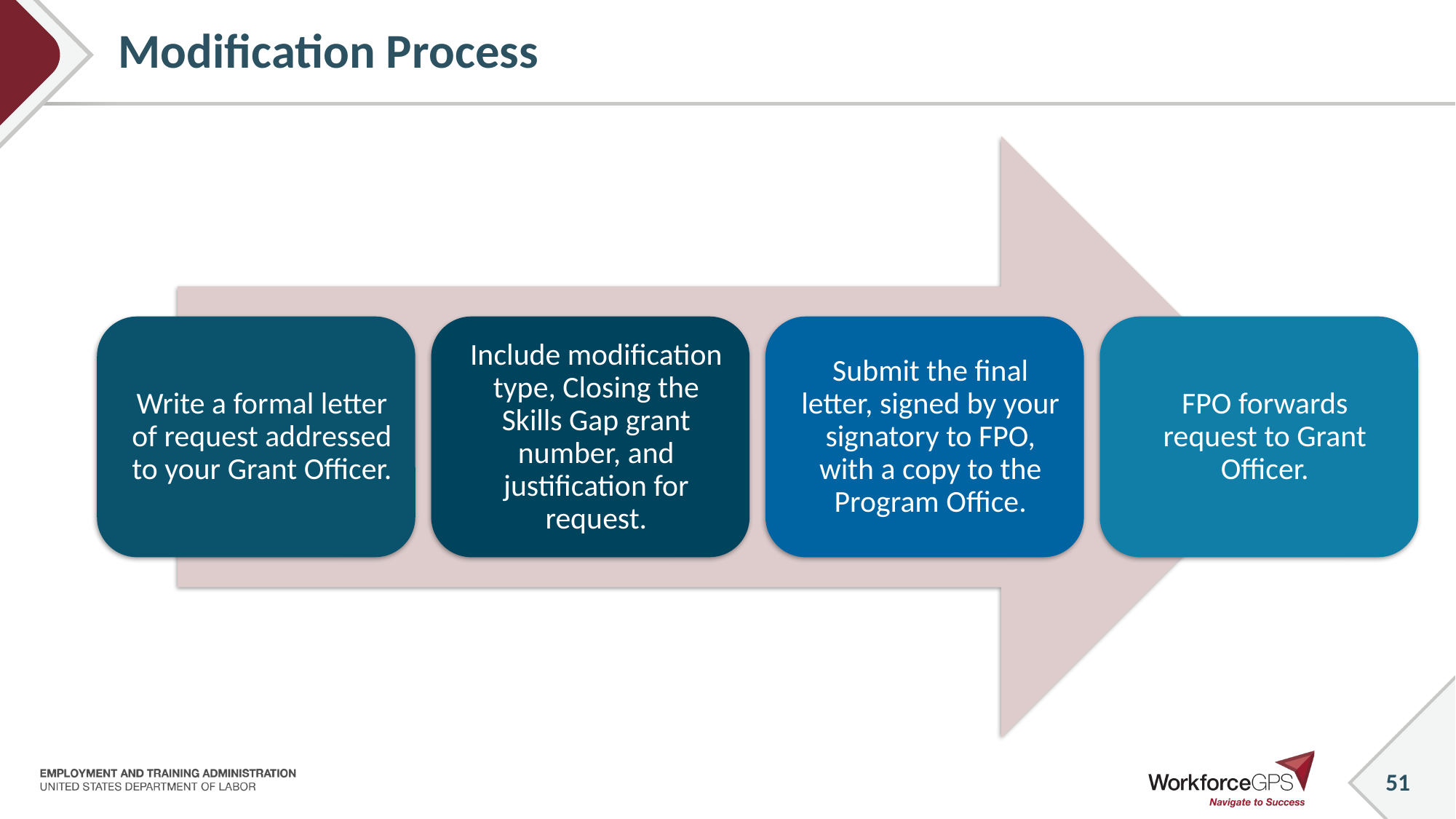

# Modification Process
Write a formal letter of request addressed to your Grant Officer.
Include modification type, Closing the Skills Gap grant number, and justification for request.
Submit the final letter, signed by your signatory to FPO, with a copy to the Program Office.
FPO forwards request to Grant Officer.
51